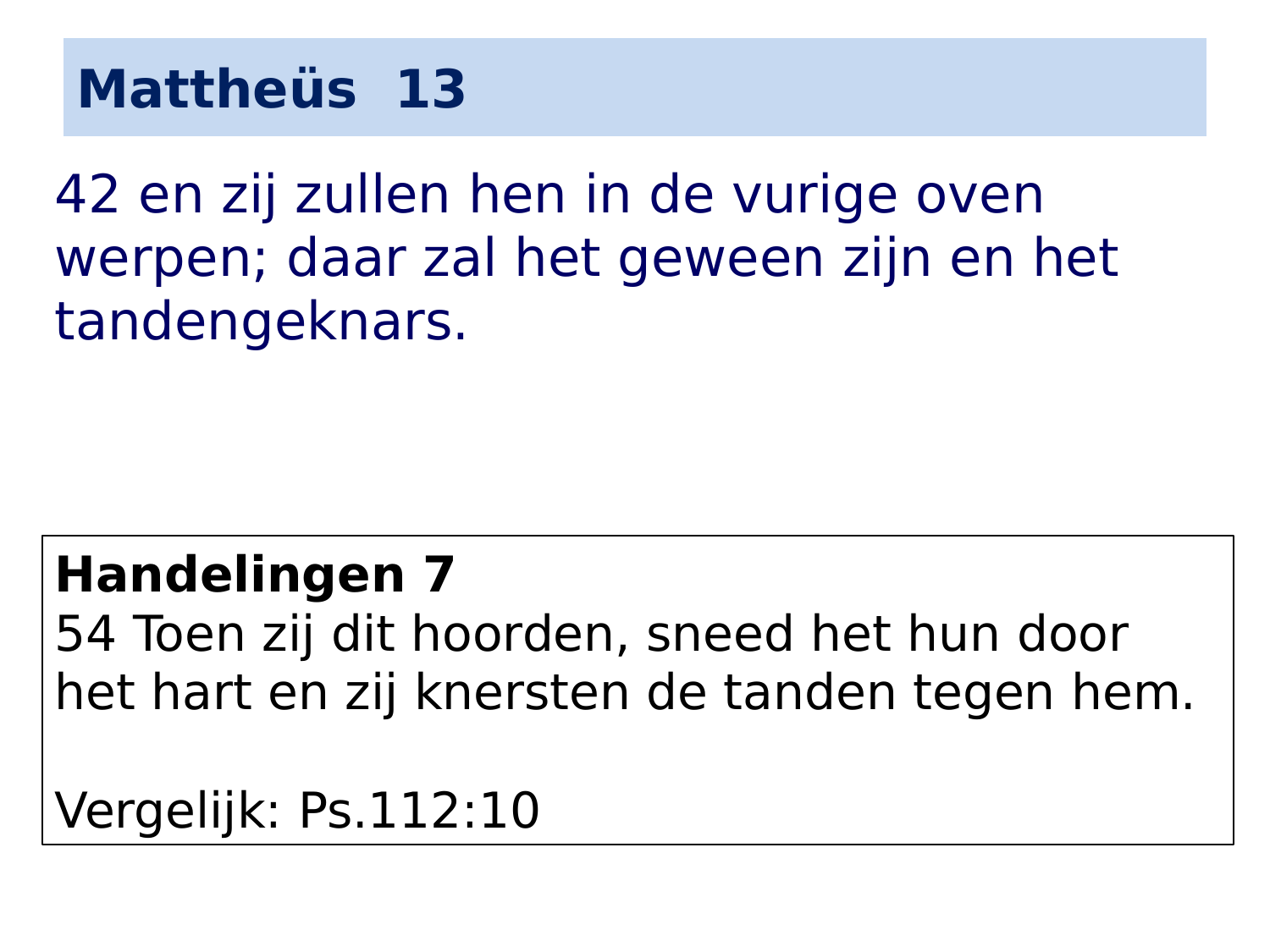

# Mattheüs  13
42 en zij zullen hen in de vurige oven werpen; daar zal het geween zijn en het tandengeknars.
Handelingen 7
54 Toen zij dit hoorden, sneed het hun door het hart en zij knersten de tanden tegen hem.

Vergelijk: Ps.112:10